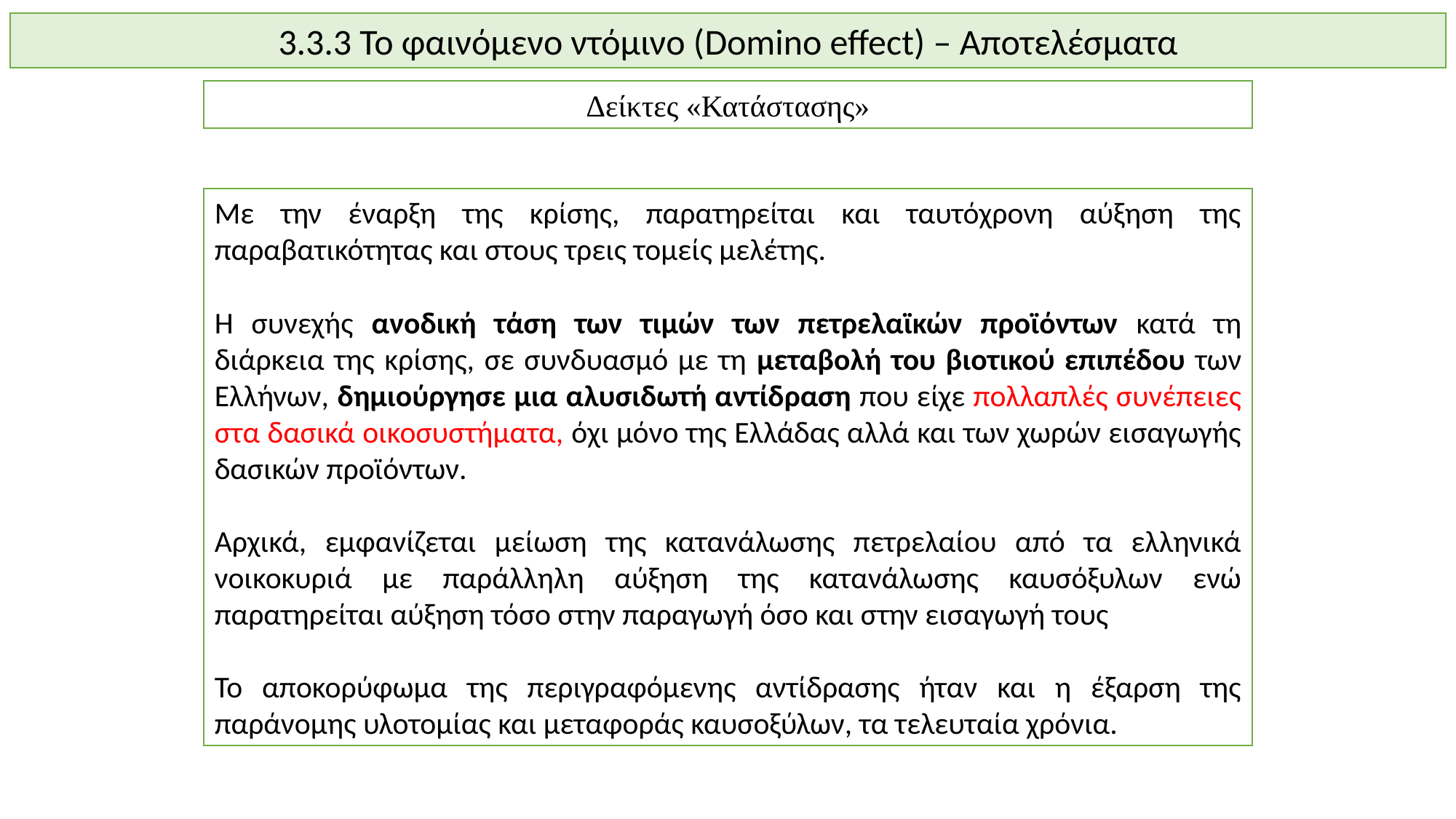

3.3.3 Το φαινόμενο ντόμινο (Domino effect) – Αποτελέσματα
Δείκτες «Κατάστασης»
Με την έναρξη της κρίσης, παρατηρείται και ταυτόχρονη αύξηση της παραβατικότητας και στους τρεις τομείς μελέτης.

Η συνεχής ανοδική τάση των τιμών των πετρελαϊκών προϊόντων κατά τη διάρκεια της κρίσης, σε συνδυασμό με τη μεταβολή του βιοτικού επιπέδου των Ελλήνων, δημιούργησε μια αλυσιδωτή αντίδραση που είχε πολλαπλές συνέπειες στα δασικά οικοσυστήματα, όχι μόνο της Ελλάδας αλλά και των χωρών εισαγωγής δασικών προϊόντων.

Αρχικά, εμφανίζεται μείωση της κατανάλωσης πετρελαίου από τα ελληνικά νοικοκυριά με παράλληλη αύξηση της κατανάλωσης καυσόξυλων ενώ παρατηρείται αύξηση τόσο στην παραγωγή όσο και στην εισαγωγή τους

Το αποκορύφωμα της περιγραφόμενης αντίδρασης ήταν και η έξαρση της παράνομης υλοτομίας και μεταφοράς καυσοξύλων, τα τελευταία χρόνια.